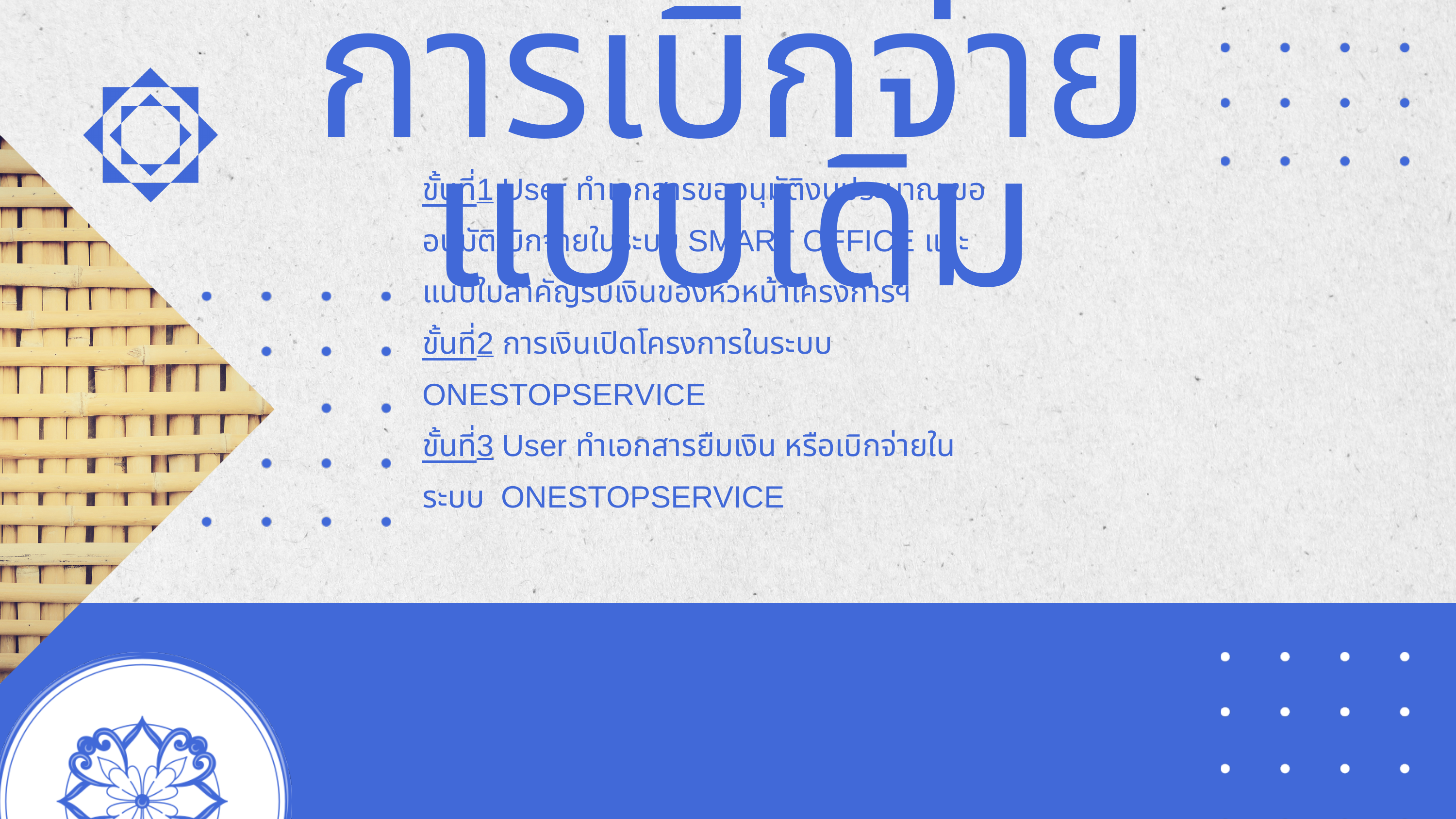

การเบิกจ่ายแบบเดิม

ขั้นที่1 User ทำเอกสารขออนุมัติงบประมาณ ขออนุมัติเบิกจ่ายในระบบ SMART OFFICE และแนบใบสำคัญรับเงินของหัวหน้าโครงการฯ
ขั้นที่2 การเงินเปิดโครงการในระบบ ONESTOPSERVICE
ขั้นที่3 User ทำเอกสารยืมเงิน หรือเบิกจ่ายในระบบ  ONESTOPSERVICE